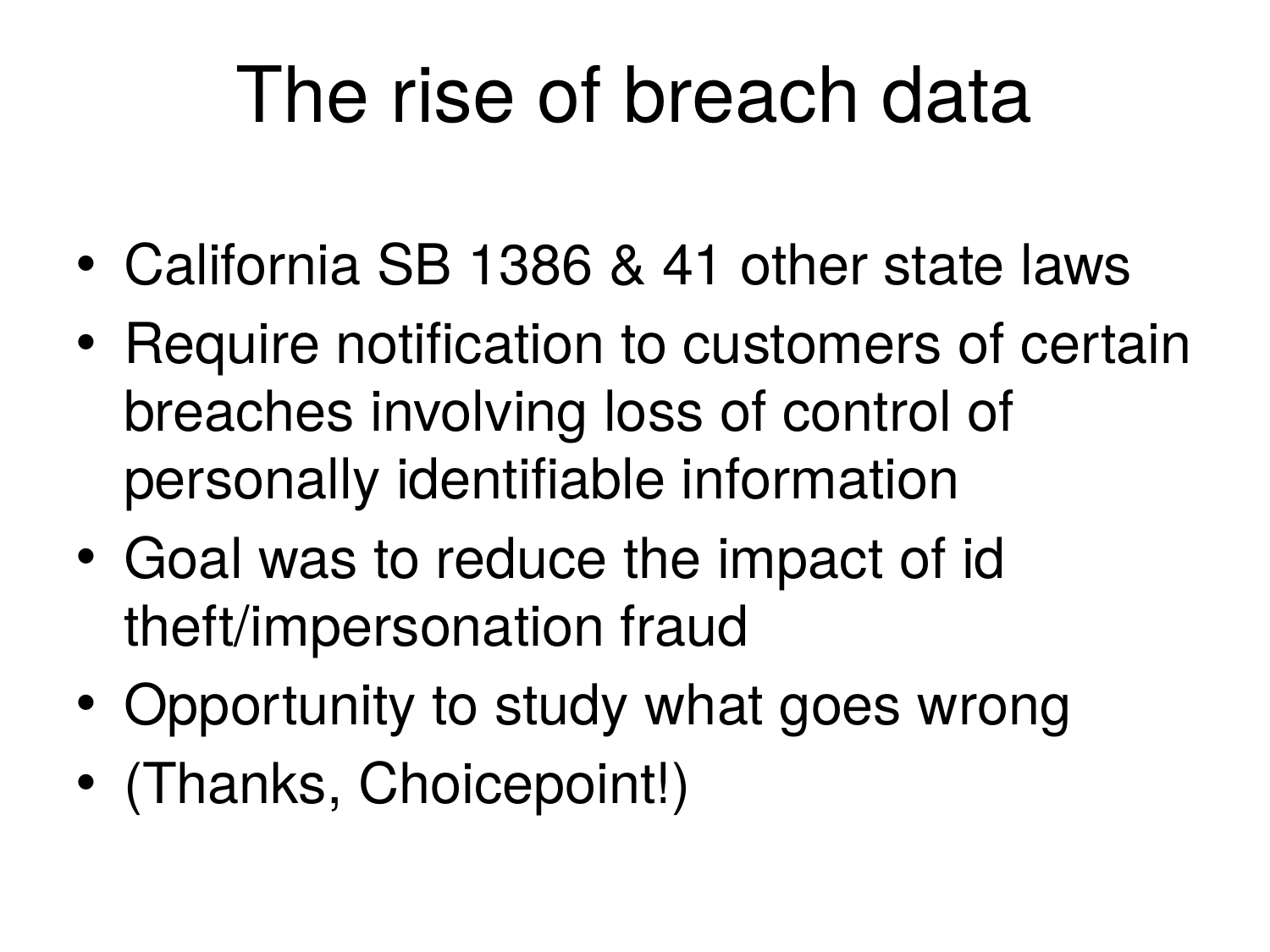

# The rise of breach data
California SB 1386 & 41 other state laws
Require notification to customers of certain breaches involving loss of control of personally identifiable information
Goal was to reduce the impact of id theft/impersonation fraud
Opportunity to study what goes wrong
(Thanks, Choicepoint!)